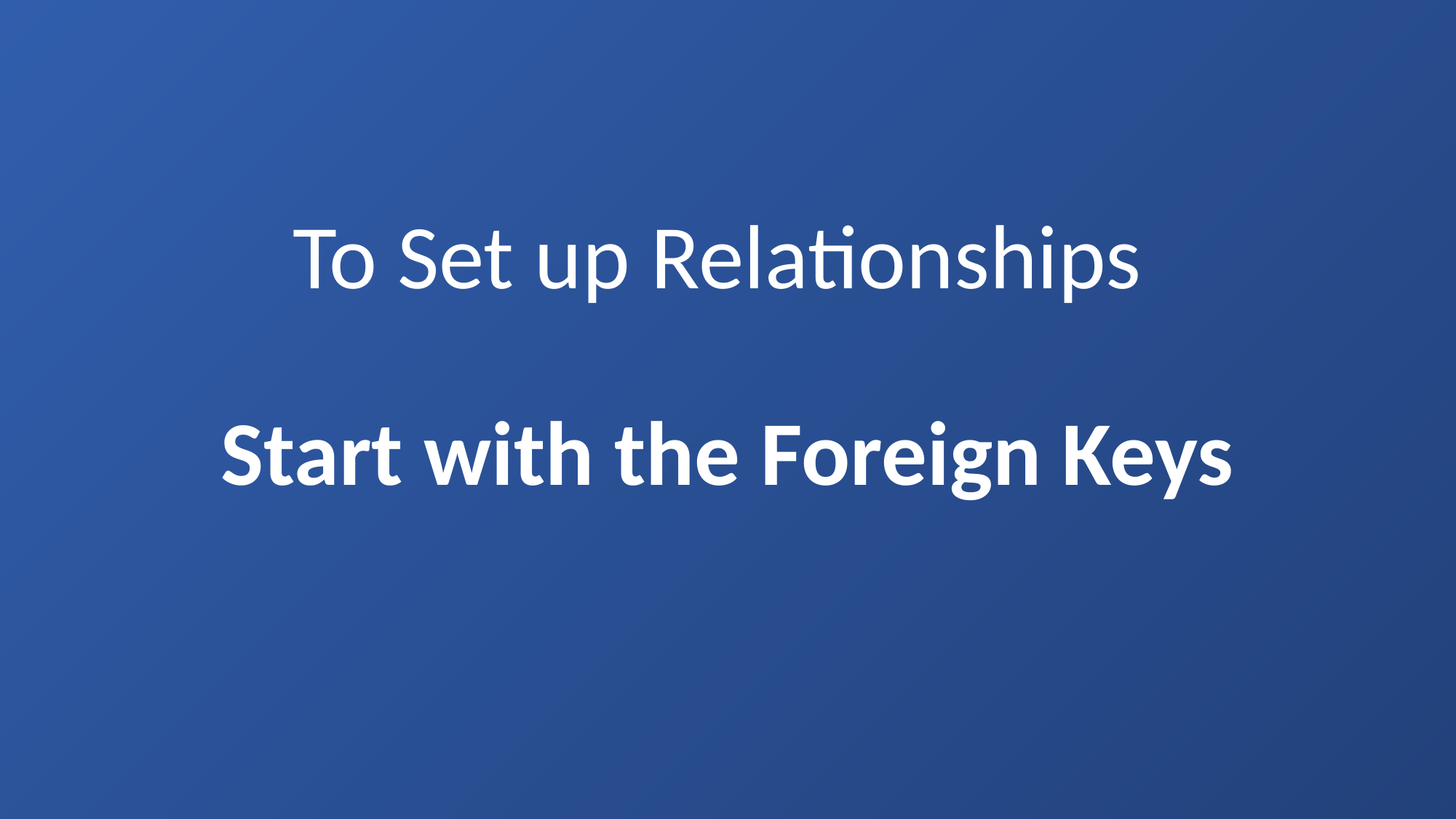

# To Set up Relationships Start with the Foreign Keys